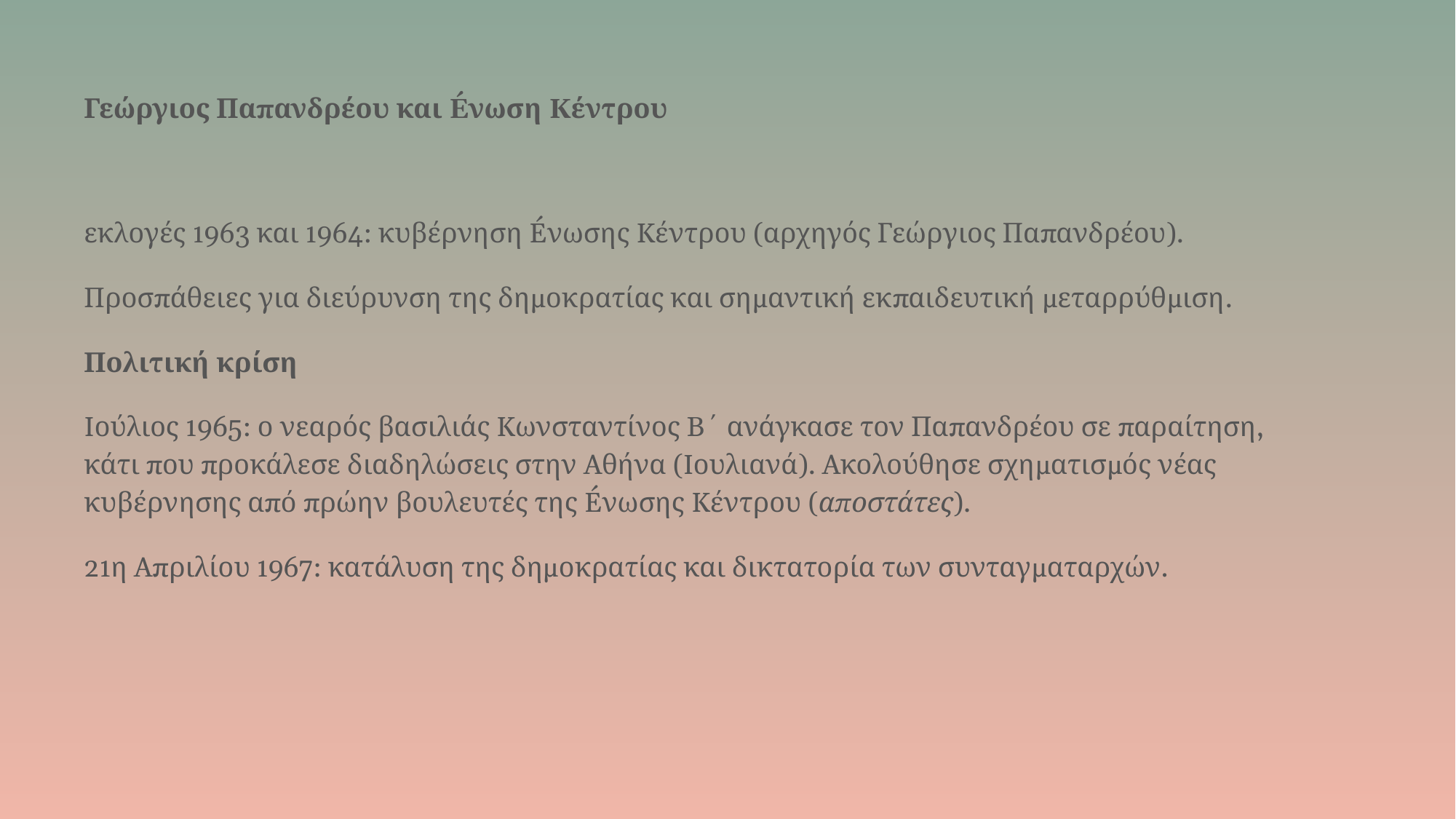

# Γεώργιος Παπανδρέου και Ένωση Κέντρου
εκλογές 1963 και 1964: κυβέρνηση Ένωσης Κέντρου (αρχηγός Γεώργιος Παπανδρέου).
Προσπάθειες για διεύρυνση της δημοκρατίας και σημαντική εκπαιδευτική μεταρρύθμιση.
Πολιτική κρίση
Ιούλιος 1965: ο νεαρός βασιλιάς Κωνσταντίνος Β΄ ανάγκασε τον Παπανδρέου σε παραίτηση, κάτι που προκάλεσε διαδηλώσεις στην Αθήνα (Ιουλιανά). Ακολούθησε σχηματισμός νέας κυβέρνησης από πρώην βουλευτές της Ένωσης Κέντρου (αποστάτες).
21η Απριλίου 1967: κατάλυση της δημοκρατίας και δικτατορία των συνταγματαρχών.